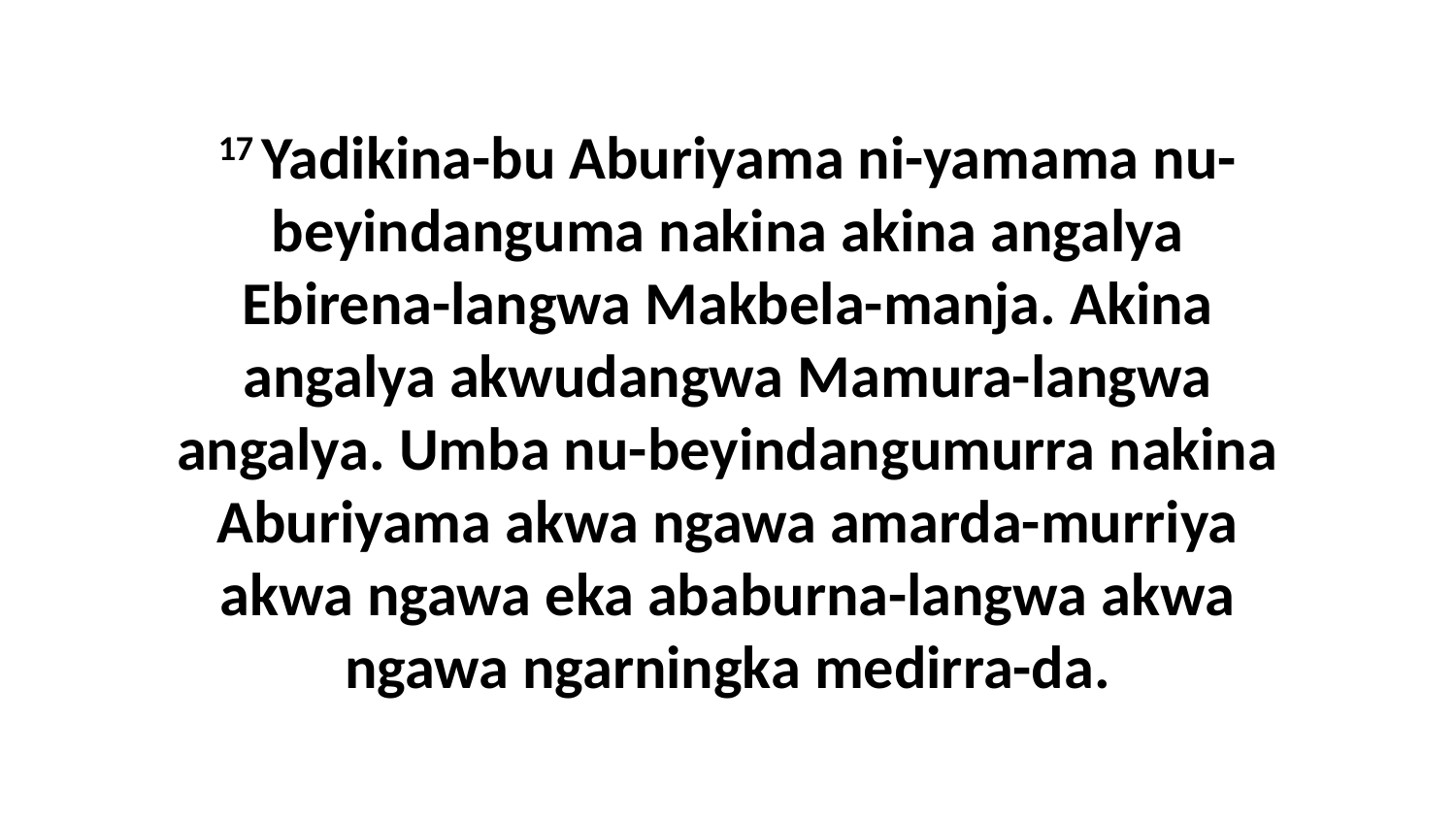

17 Yadikina-bu Aburiyama ni-yamama nu-beyindanguma nakina akina angalya Ebirena-langwa Makbela-manja. Akina angalya akwudangwa Mamura-langwa angalya. Umba nu-beyindangumurra nakina Aburiyama akwa ngawa amarda-murriya akwa ngawa eka ababurna-langwa akwa ngawa ngarningka medirra-da.